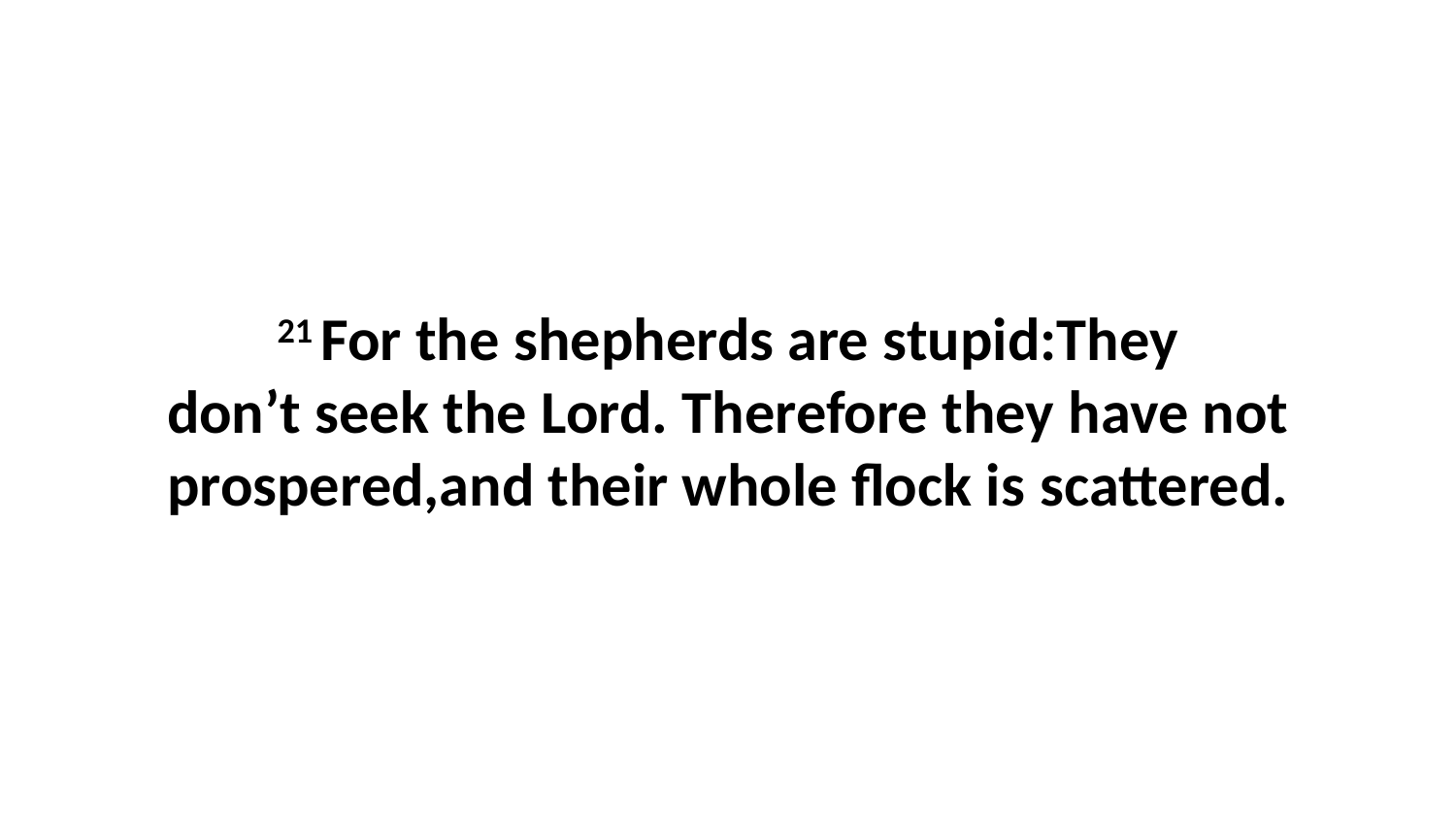

21 For the shepherds are stupid:They don’t seek the Lord. Therefore they have not prospered,and their whole flock is scattered.